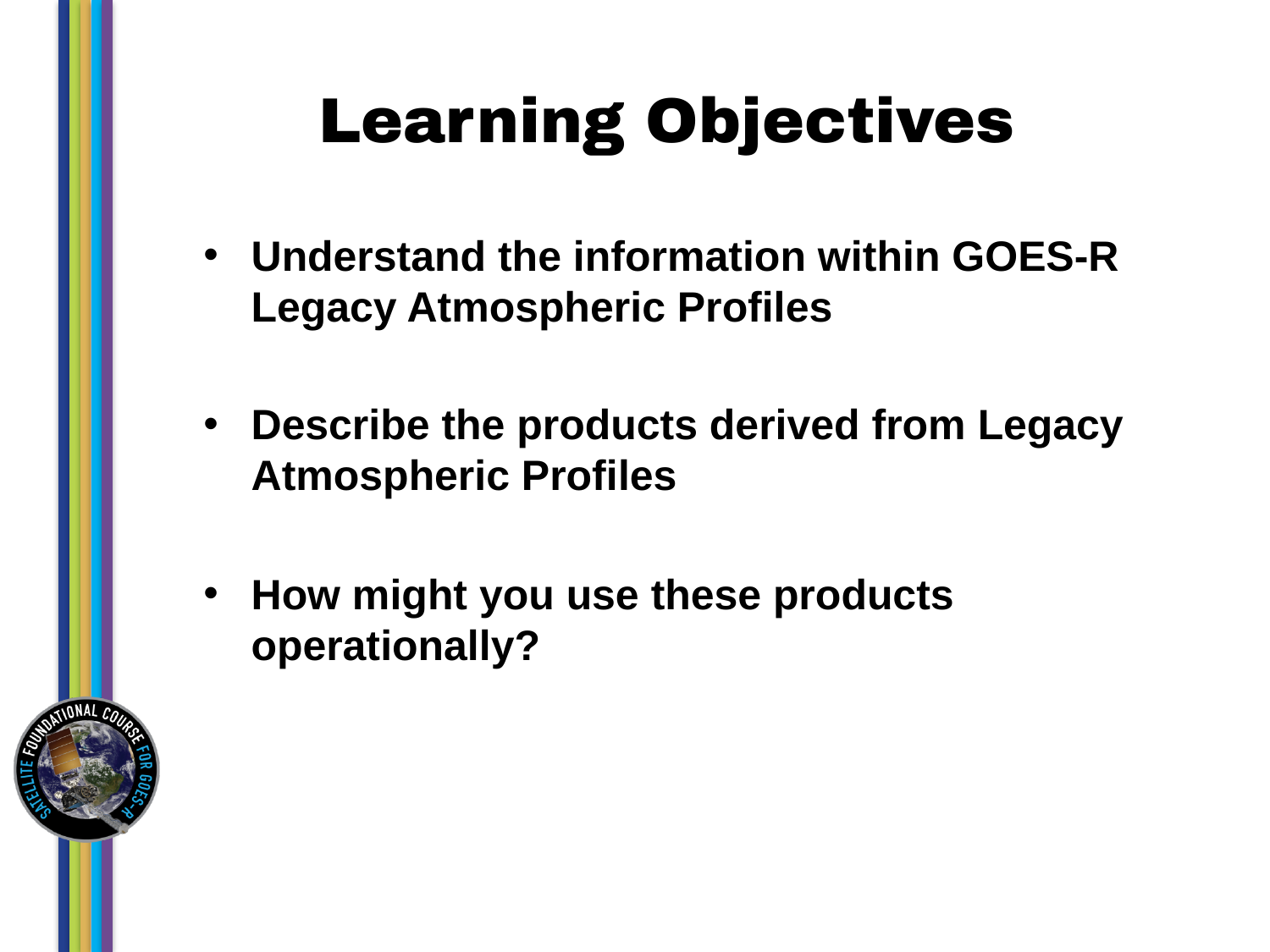

# Learning Objectives
Understand the information within GOES-R Legacy Atmospheric Profiles

Describe the products derived from Legacy Atmospheric Profiles

How might you use these products operationally?